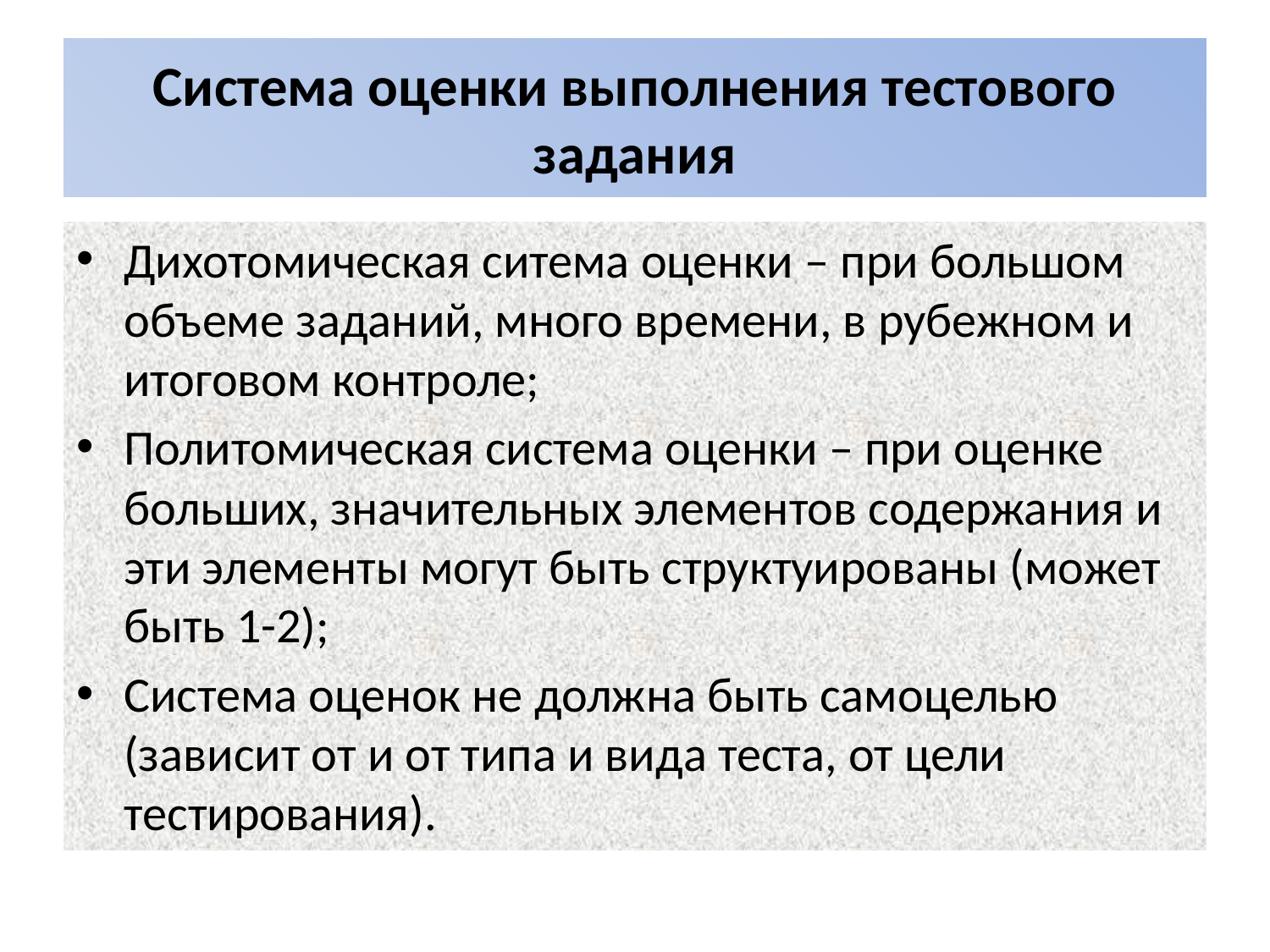

# Система оценки выполнения тестового задания
Дихотомическая ситема оценки – при большом объеме заданий, много времени, в рубежном и итоговом контроле;
Политомическая система оценки – при оценке больших, значительных элементов содержания и эти элементы могут быть структуированы (может быть 1-2);
Система оценок не должна быть самоцелью (зависит от и от типа и вида теста, от цели тестирования).